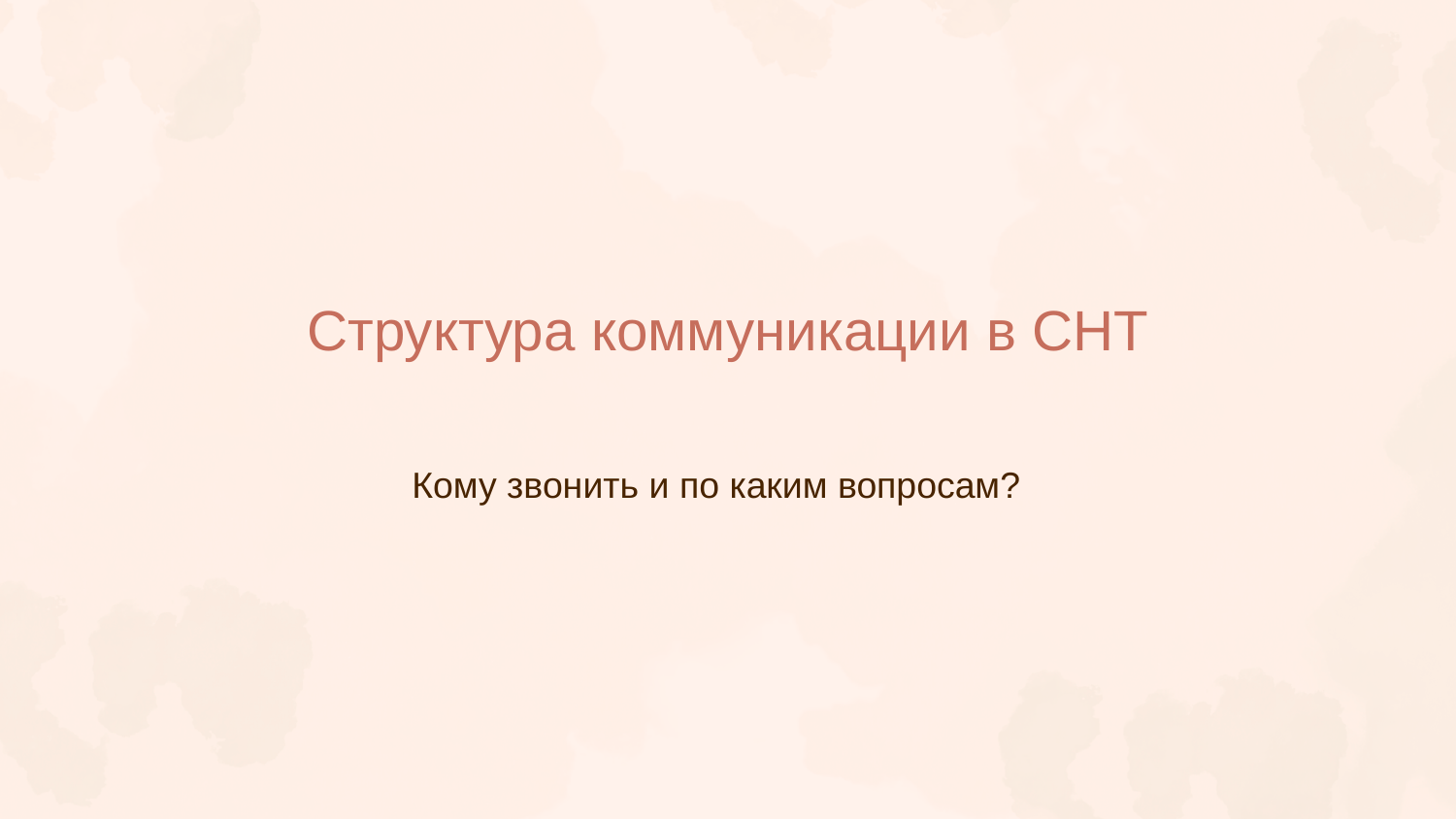

# Структура коммуникации в СНТ
Кому звонить и по каким вопросам?